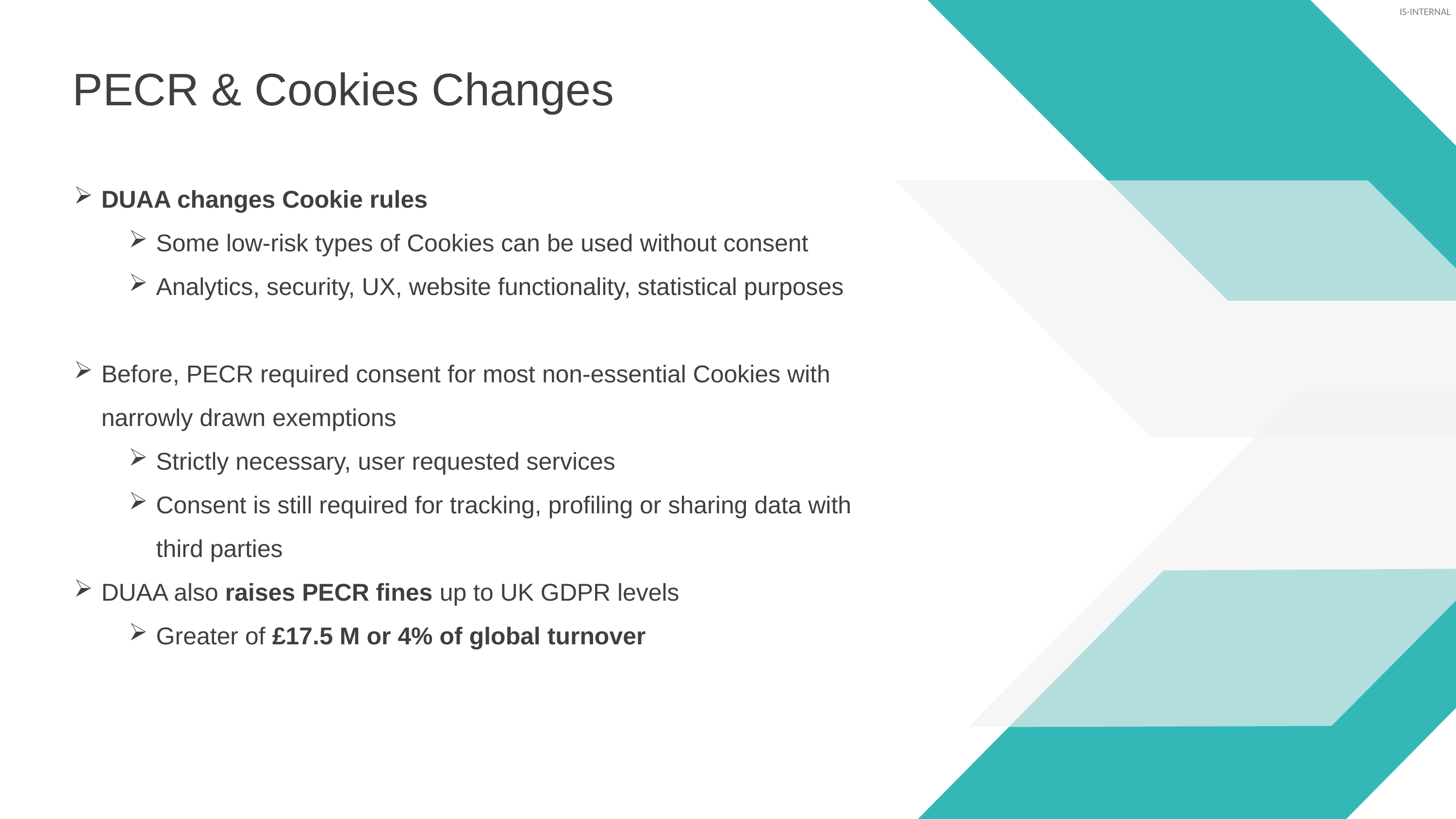

PECR & Cookies Changes

DUAA changes Cookie rules
Some low-risk types of Cookies can be used without consent
Analytics, security, UX, website functionality, statistical purposes

Before, PECR required consent for most non-essential Cookies with narrowly drawn exemptions
Strictly necessary, user requested services
Consent is still required for tracking, profiling or sharing data with third parties
DUAA also raises PECR fines up to UK GDPR levels
Greater of £17.5 M or 4% of global turnover